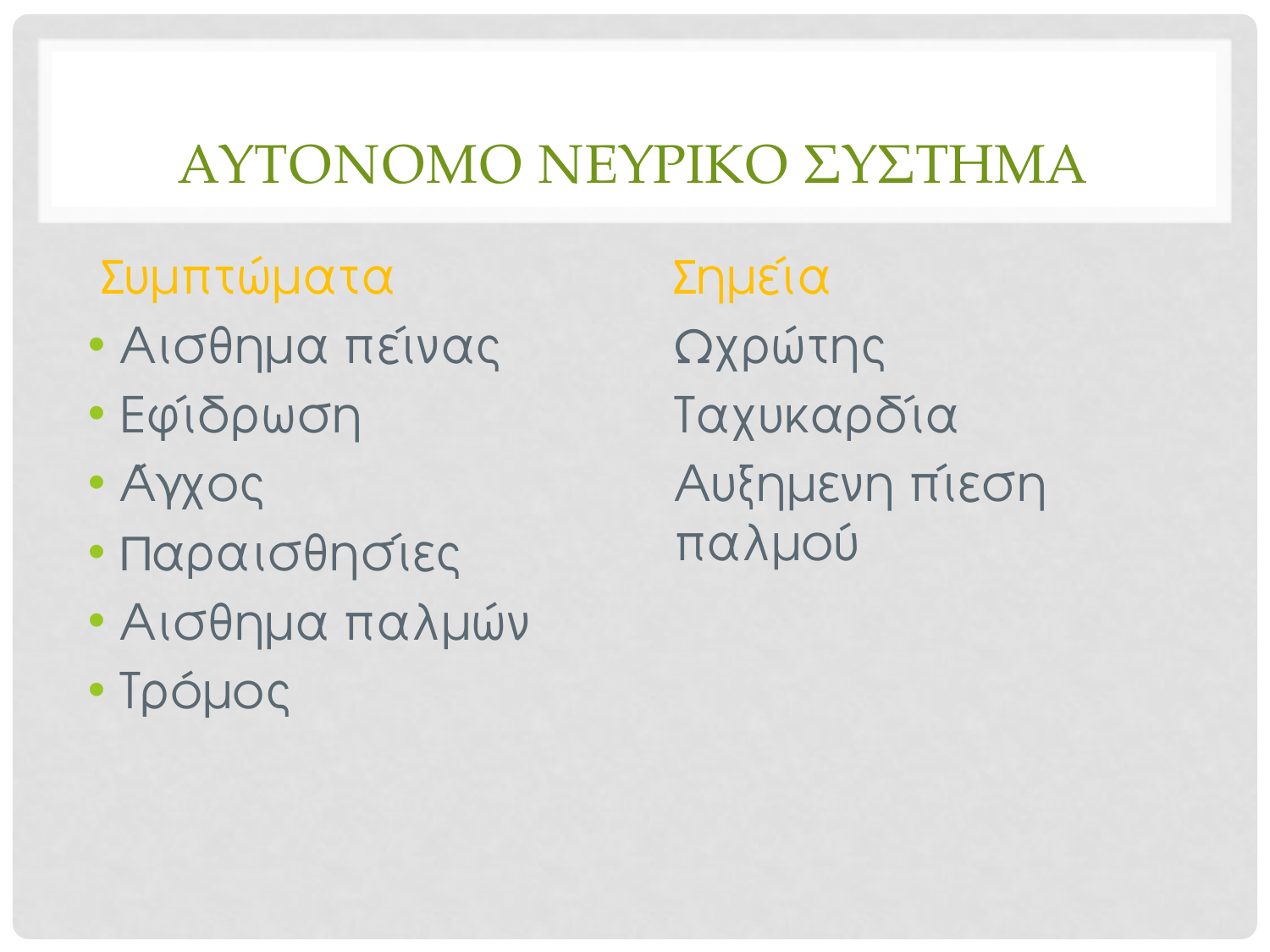

# αυτονομο νευρικο συστημα
 Συμπτώματα
Αισθημα πείνας
Εφίδρωση
Άγχος
Παραισθησίες
Αισθημα παλμών
Τρόμος
Σημεία
Ωχρώτης
Ταχυκαρδία
Αυξημενη πίεση παλμού